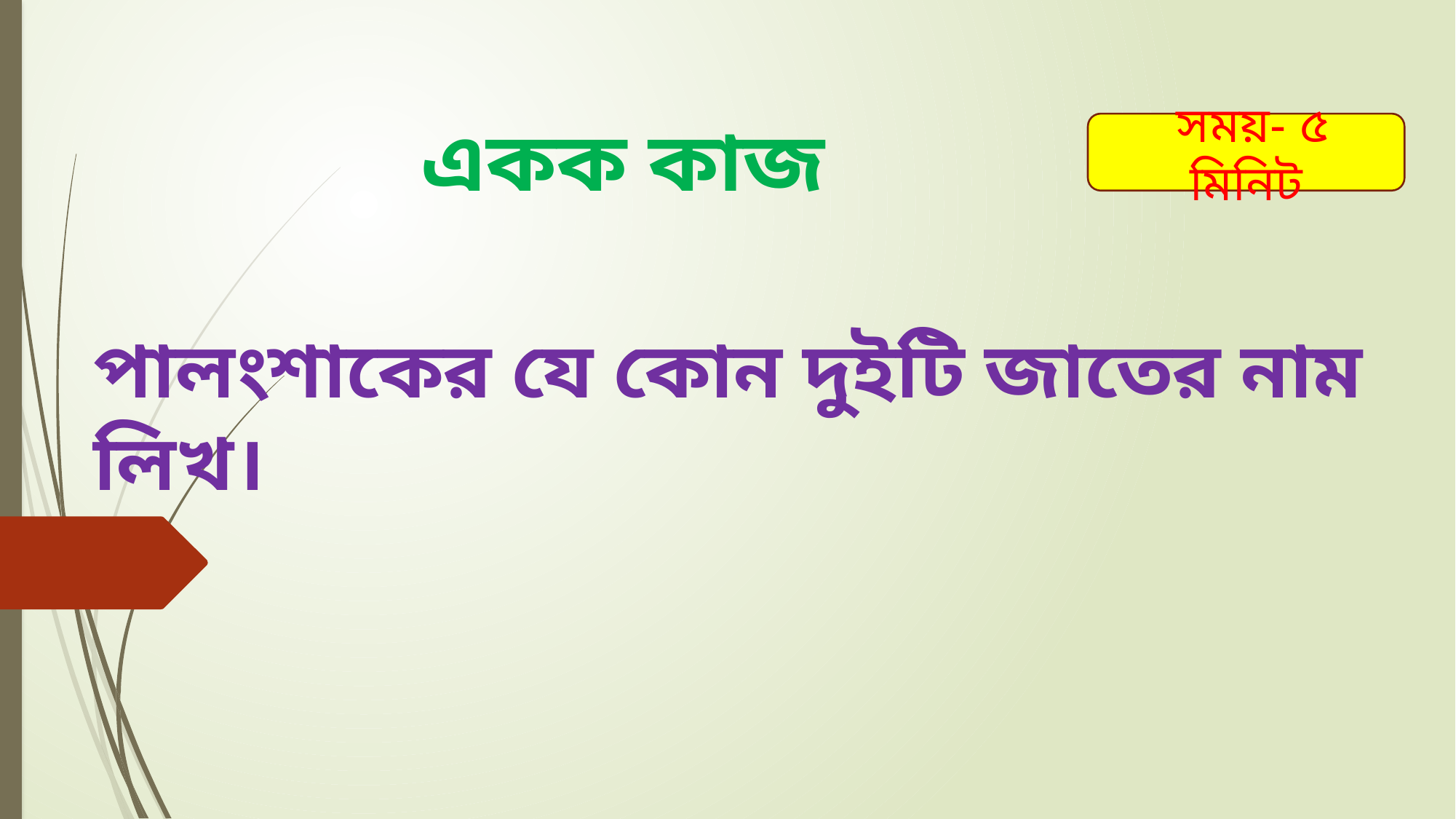

# একক কাজ
 সময়- ৫ মিনিট
পালংশাকের যে কোন দুইটি জাতের নাম লিখ।